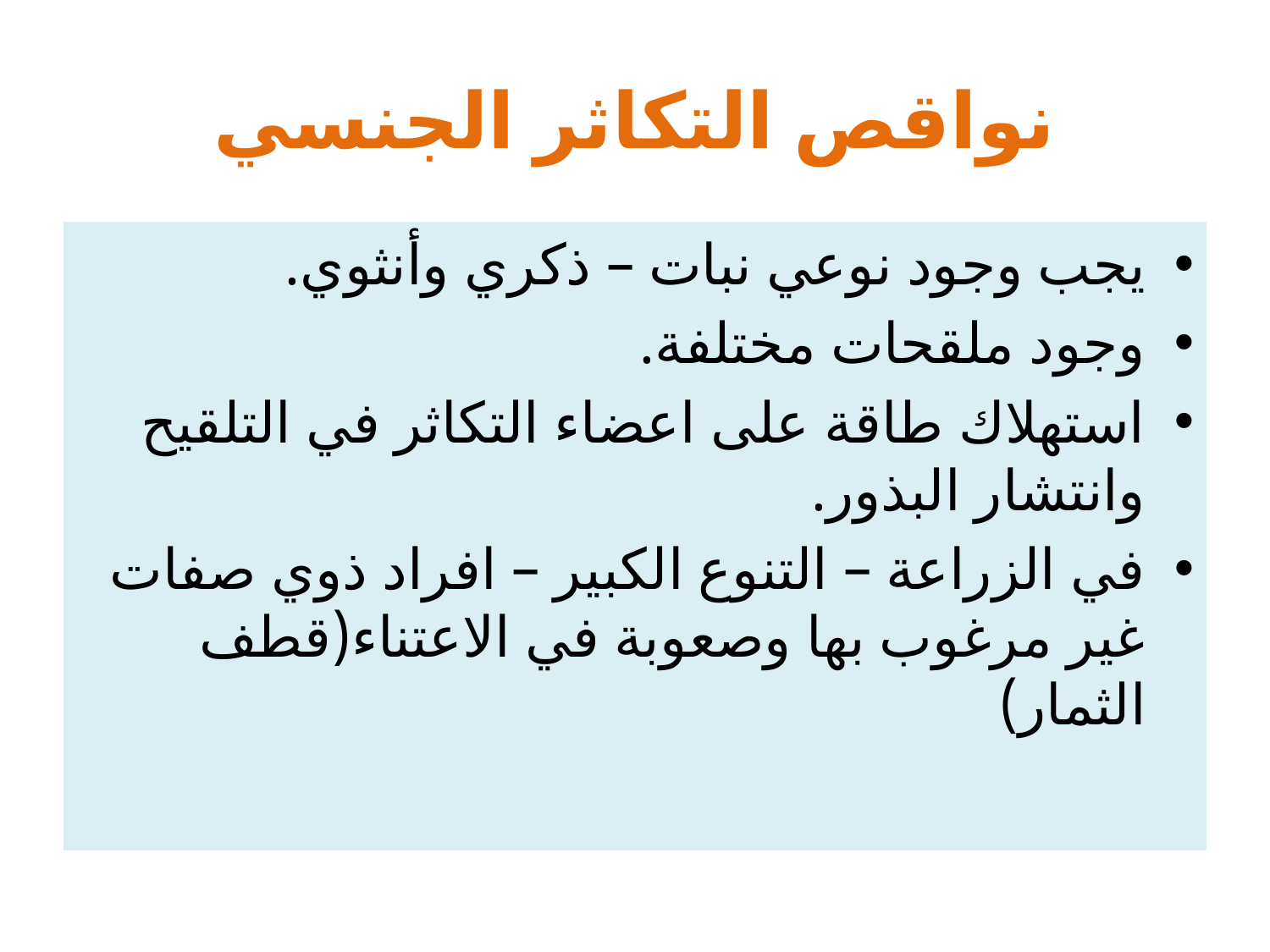

# نواقص التكاثر الجنسي
يجب وجود نوعي نبات – ذكري وأنثوي.
وجود ملقحات مختلفة.
استهلاك طاقة على اعضاء التكاثر في التلقيح وانتشار البذور.
في الزراعة – التنوع الكبير – افراد ذوي صفات غير مرغوب بها وصعوبة في الاعتناء(قطف الثمار)